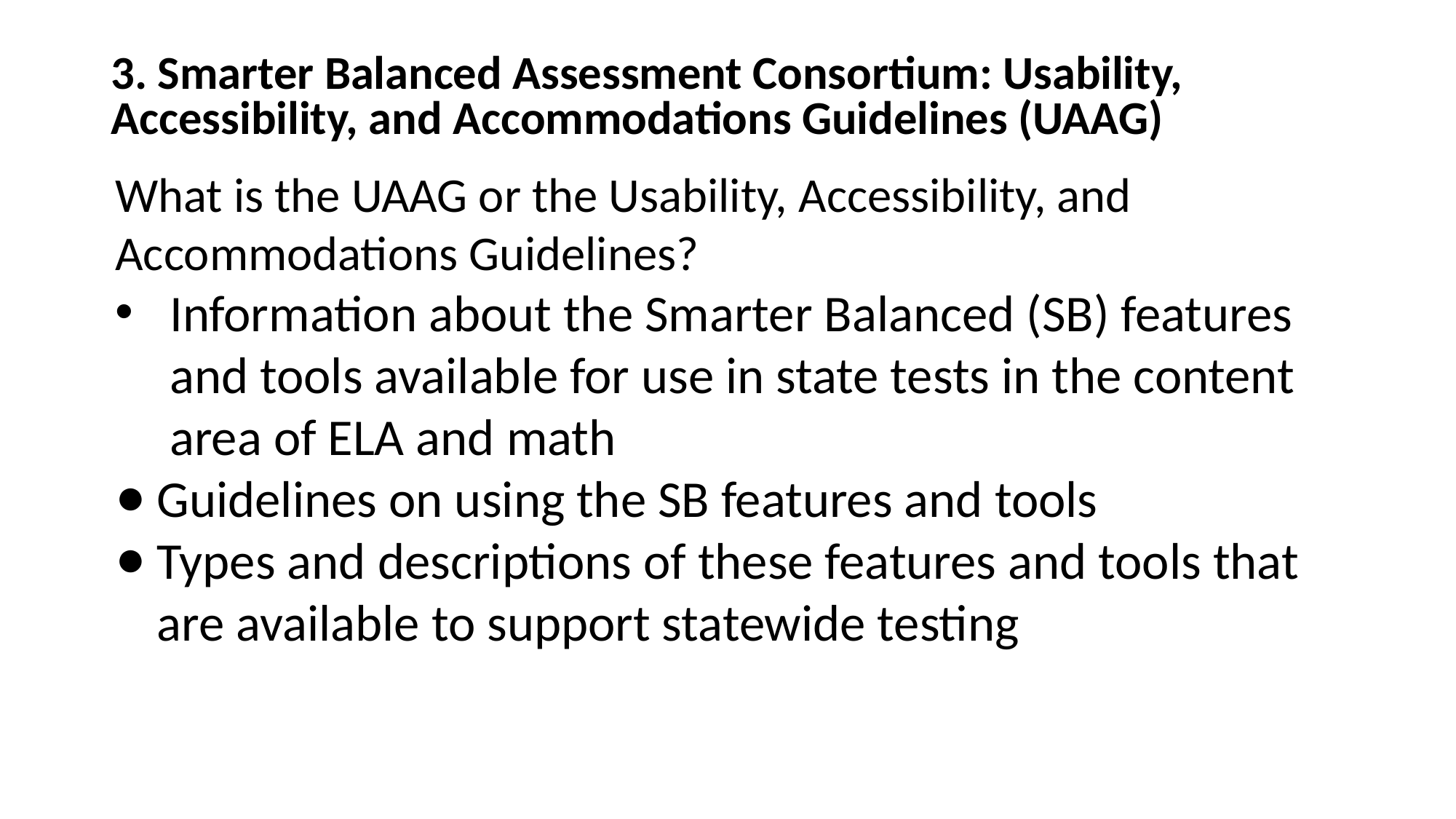

# 3. Smarter Balanced Assessment Consortium: Usability, Accessibility, and Accommodations Guidelines (UAAG)

What is the UAAG or the Usability, Accessibility, and Accommodations Guidelines?
Information about the Smarter Balanced (SB) features and tools available for use in state tests in the content area of ELA and math
Guidelines on using the SB features and tools
Types and descriptions of these features and tools that are available to support statewide testing